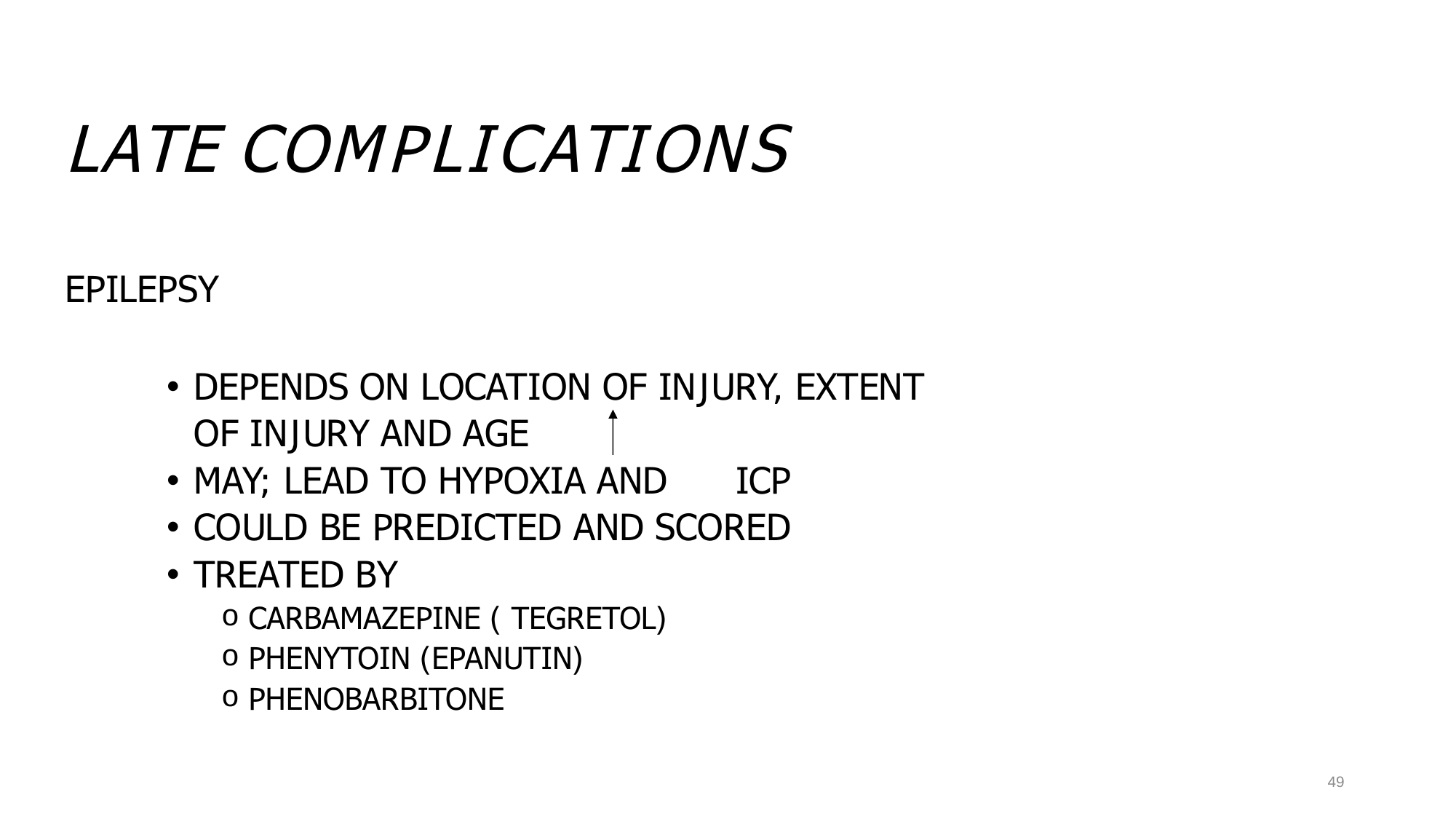

# LATE COMPLICATIONS
EPILEPSY

DEPENDS ON LOCATION OF INJURY, EXTENT
	OF INJURY AND AGE
MAY; LEAD TO HYPOXIA AND      ICP
COULD BE PREDICTED AND SCORED
TREATED BY
CARBAMAZEPINE ( TEGRETOL)
PHENYTOIN (EPANUTIN)
PHENOBARBITONE

49